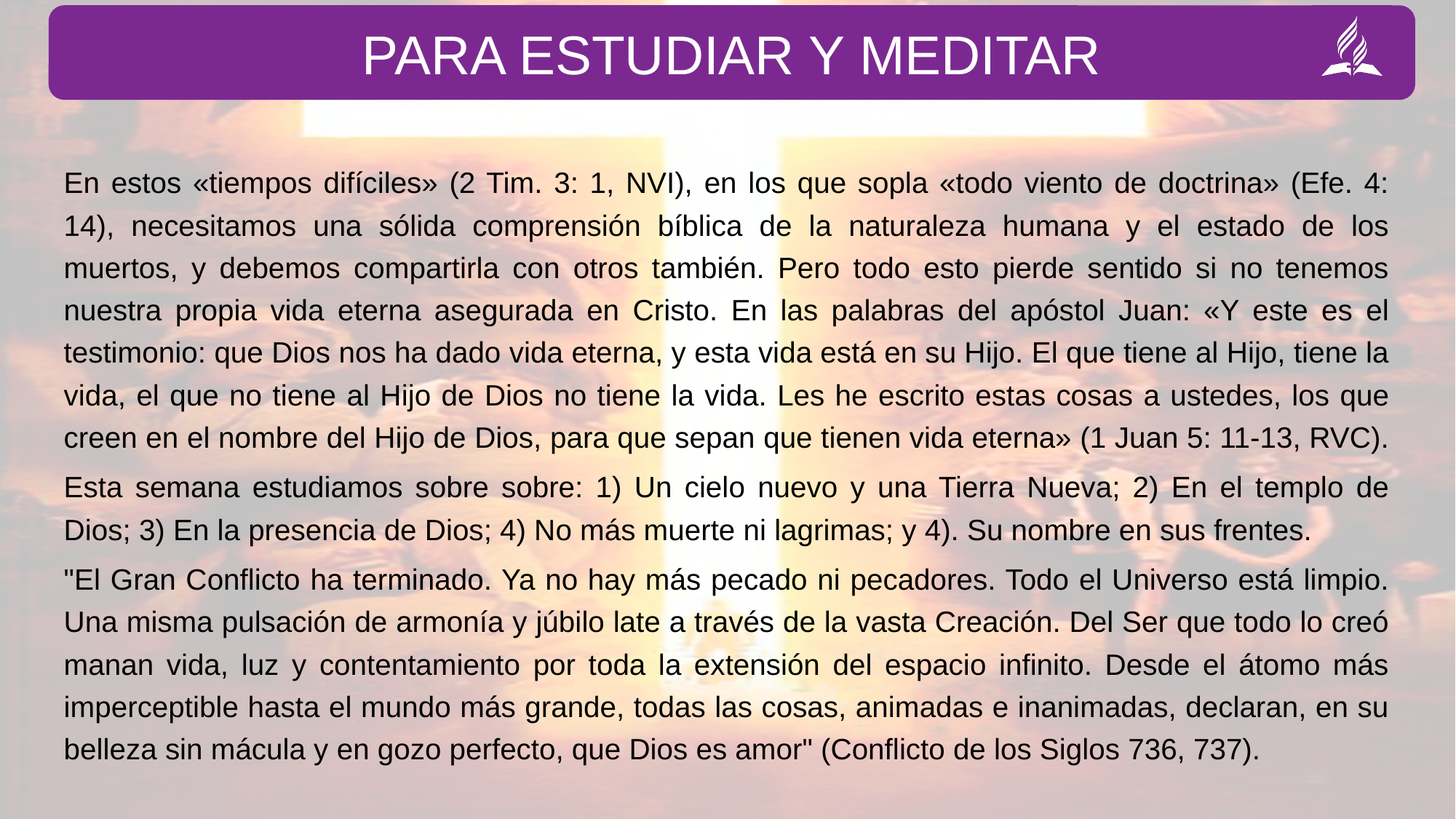

En estos «tiempos difíciles» (2 Tim. 3: 1, NVI), en los que sopla «todo viento de doctrina» (Efe. 4: 14), necesitamos una sólida comprensión bíblica de la naturaleza humana y el estado de los muertos, y debemos compartirla con otros también. Pero todo esto pierde sentido si no tenemos nuestra propia vida eterna asegurada en Cristo. En las palabras del apóstol Juan: «Y este es el testimonio: que Dios nos ha dado vida eterna, y esta vida está en su Hijo. El que tiene al Hijo, tiene la vida, el que no tiene al Hijo de Dios no tiene la vida. Les he escrito estas cosas a ustedes, los que creen en el nombre del Hijo de Dios, para que sepan que tienen vida eterna» (1 Juan 5: 11-13, RVC).
Esta semana estudiamos sobre sobre: 1) Un cielo nuevo y una Tierra Nueva; 2) En el templo de Dios; 3) En la presencia de Dios; 4) No más muerte ni lagrimas; y 4). Su nombre en sus frentes.
"El Gran Conflicto ha terminado. Ya no hay más pecado ni pecadores. Todo el Universo está limpio. Una misma pulsación de armonía y júbilo late a través de la vasta Creación. Del Ser que todo lo creó manan vida, luz y contentamiento por toda la extensión del espacio infinito. Desde el átomo más imperceptible hasta el mundo más grande, todas las cosas, animadas e inanimadas, declaran, en su belleza sin mácula y en gozo perfecto, que Dios es amor" (Conflicto de los Siglos 736, 737).